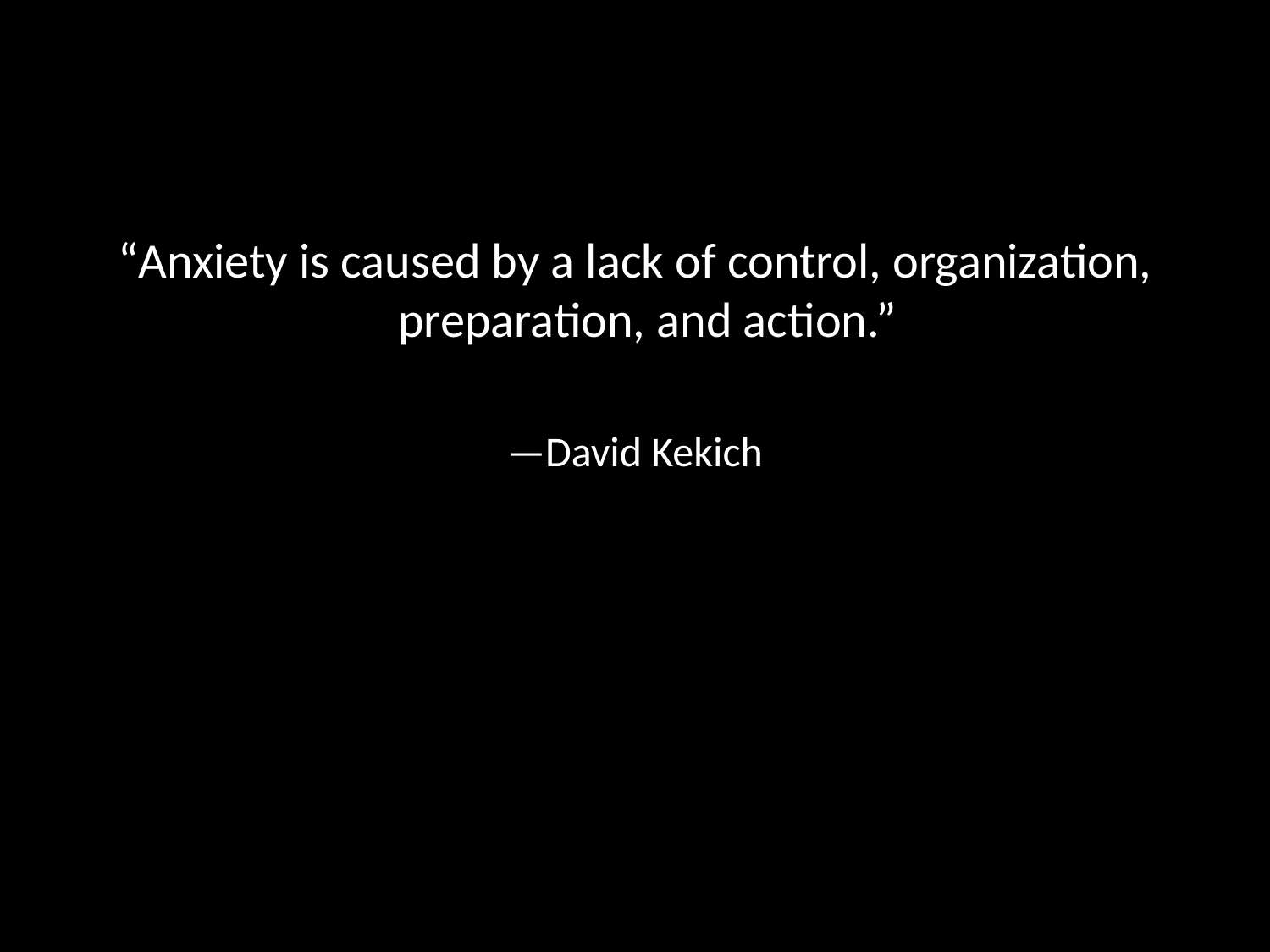

“Anxiety is caused by a lack of control, organization, preparation, and action.”

—David Kekich